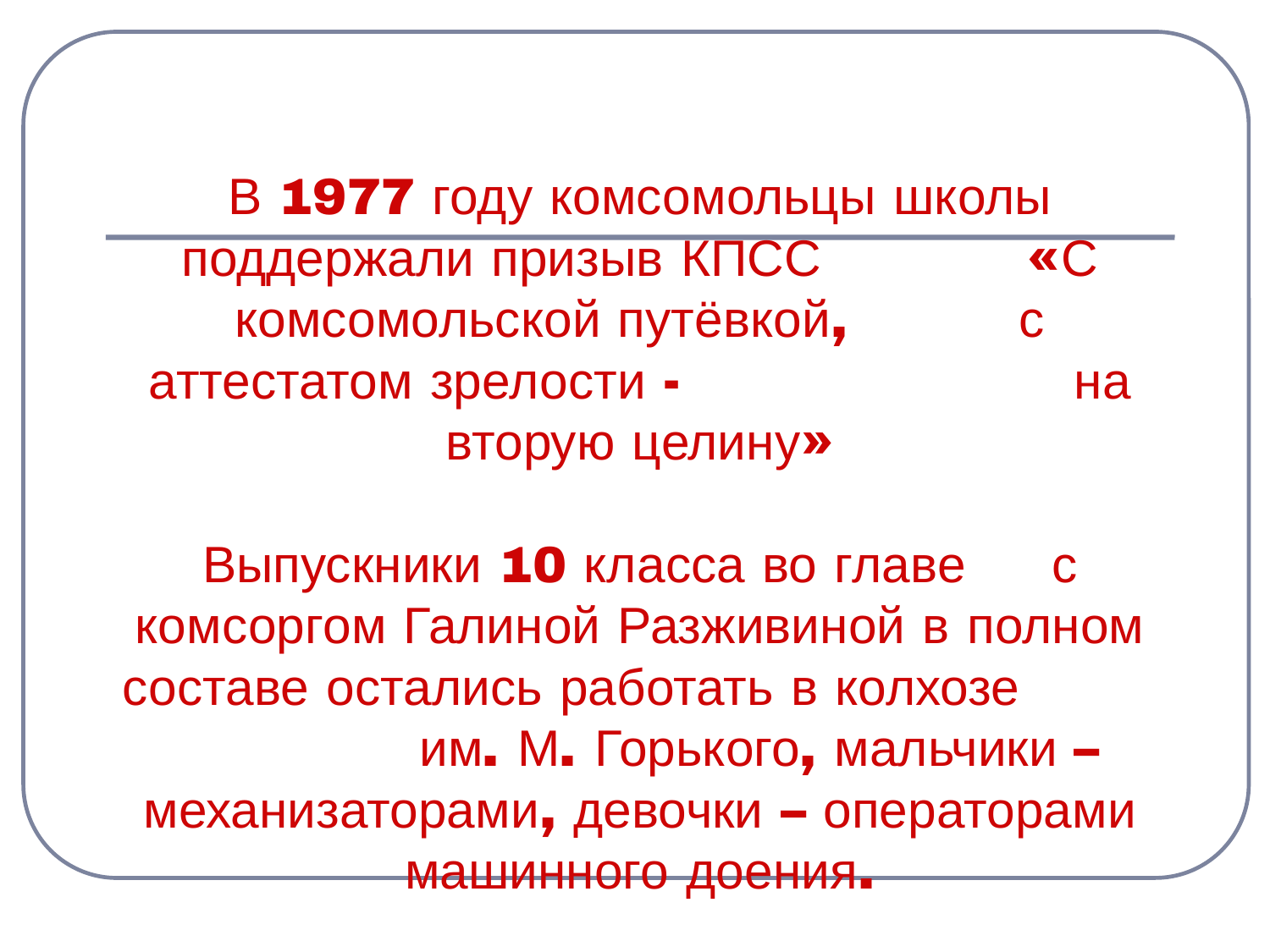

# В 1977 году комсомольцы школы поддержали призыв КПСС            «С комсомольской путёвкой,          с аттестатом зрелости -                       на вторую целину» Выпускники 10 класса во главе     с комсоргом Галиной Разживиной в полном составе остались работать в колхозе                       им. М. Горького, мальчики – механизаторами, девочки – операторами машинного доения.